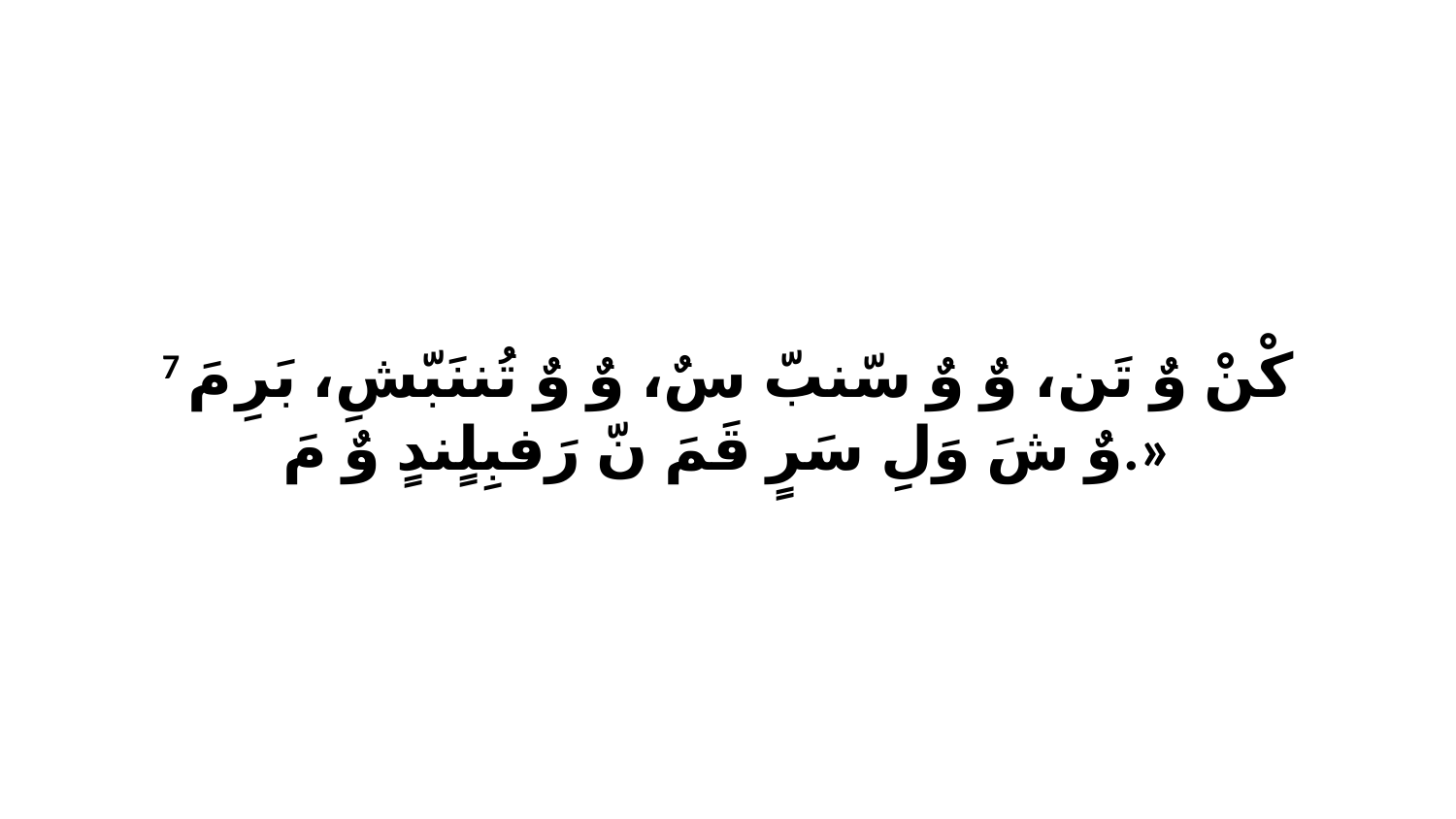

7 كْنْ وٌ تَن، وٌ وٌ سّنبّ سٌ، وٌ وٌ تُننَبّشِ، بَرِ مَ وٌ شَ وَلِ سَرٍ قَمَ نّ رَفبِلٍندٍ وٌ مَ.»